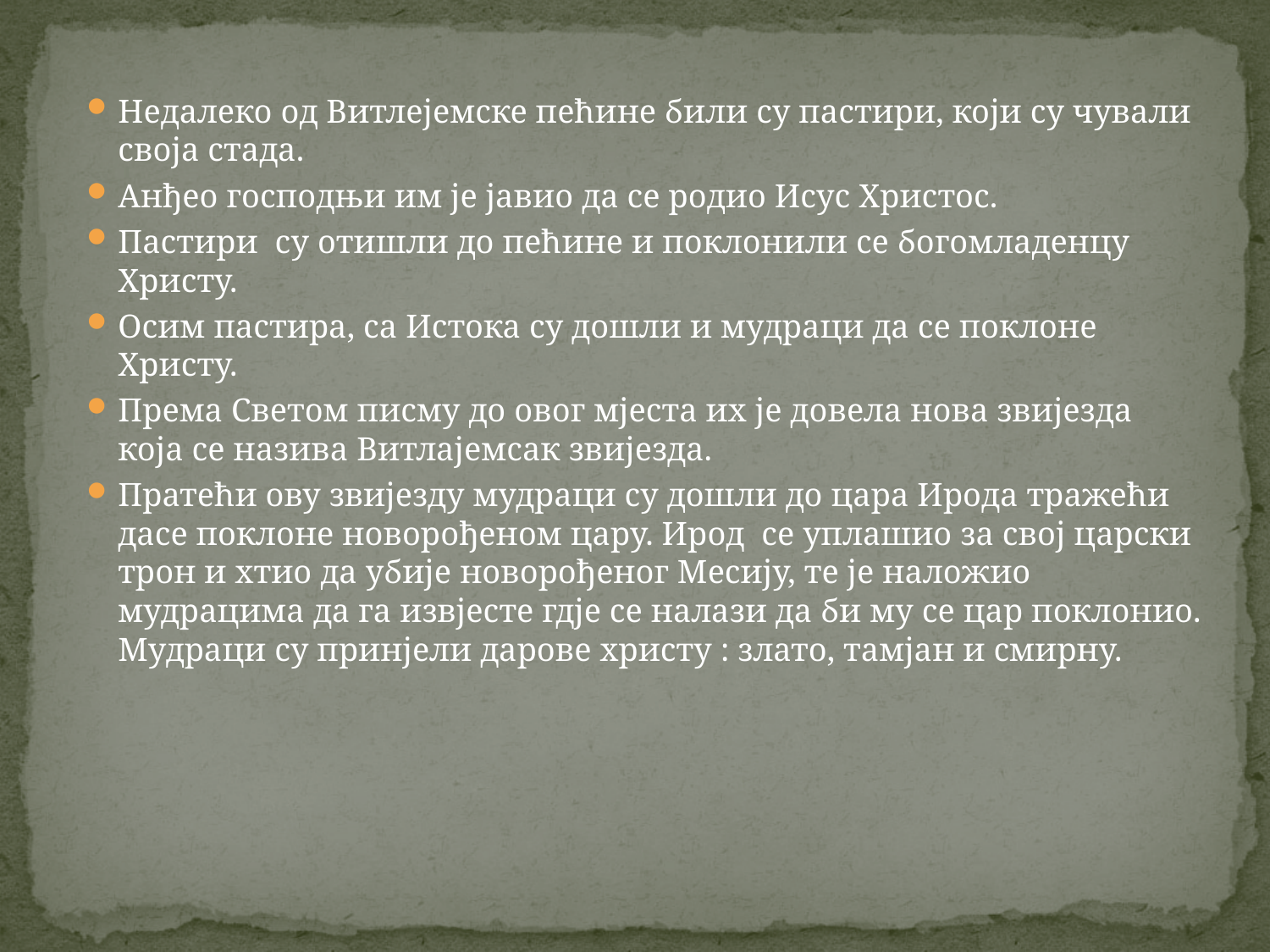

Недалеко од Витлејемске пећине били су пастири, који су чували своја стада.
Анђео господњи им је јавио да се родио Исус Христос.
Пастири  су отишли до пећине и поклонили се богомладенцу Христу.
Осим пастира, са Истока су дошли и мудраци да се поклоне Христу.
Према Светом писму до овог мјеста их је довела нова звијезда која се назива Витлајемсак звијезда.
Пратећи ову звијезду мудраци су дошли до цара Ирода тражећи дасе поклоне новорођеном цару. Ирод  се уплашио за свој царски трон и хтио да убије новорођеног Месију, те је наложио мудрацима да га извјесте гдје се налази да би му се цар поклонио. Мудраци су принјели дарове христу : злато, тамјан и смирну.